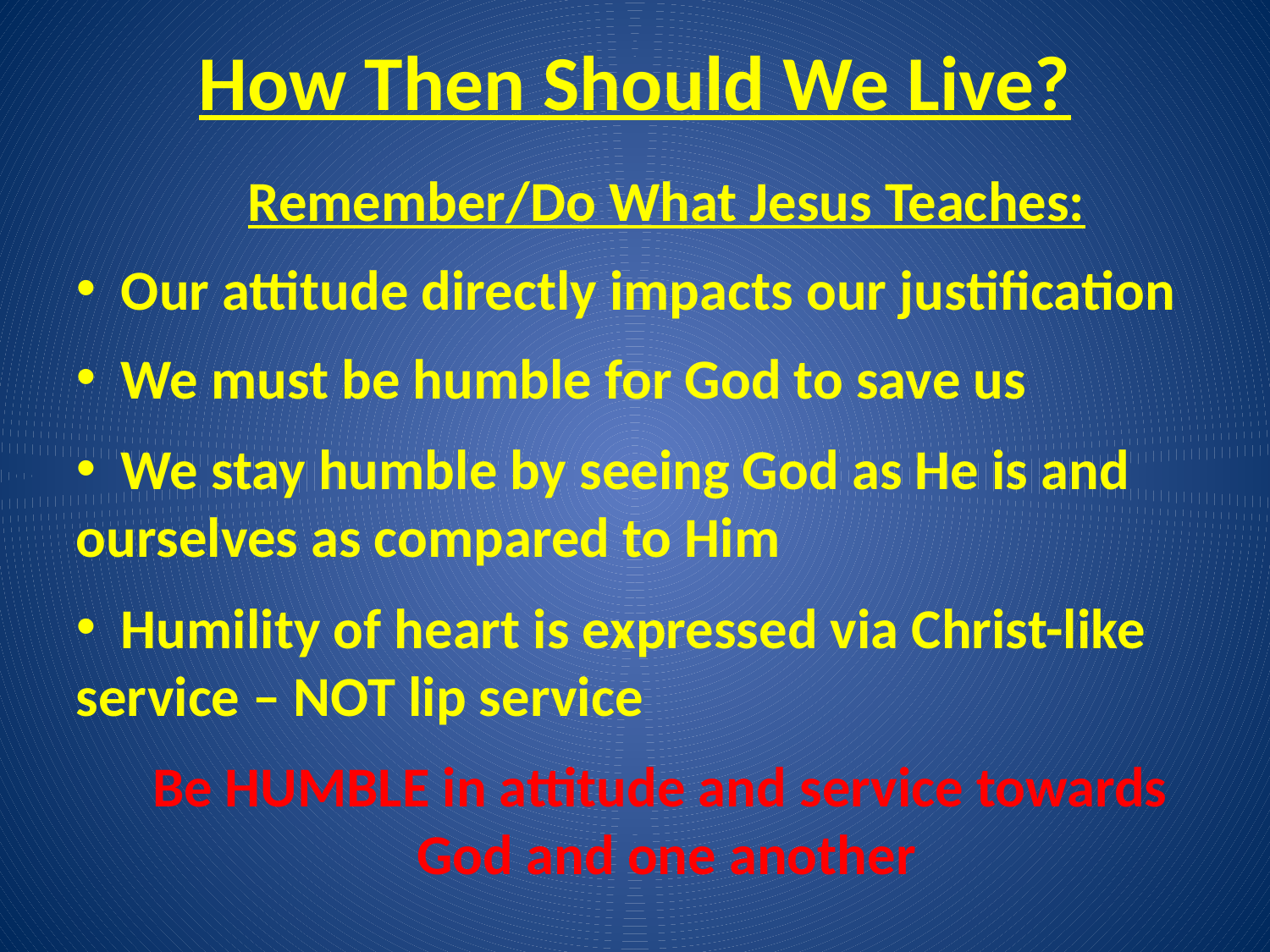

# How Then Should We Live?
Remember/Do What Jesus Teaches:

  Our attitude directly impacts our justification

  We must be humble for God to save us

  We stay humble by seeing God as He is and ourselves as compared to Him

  Humility of heart is expressed via Christ-like service – NOT lip service

Be HUMBLE in attitude and service towards
God and one another